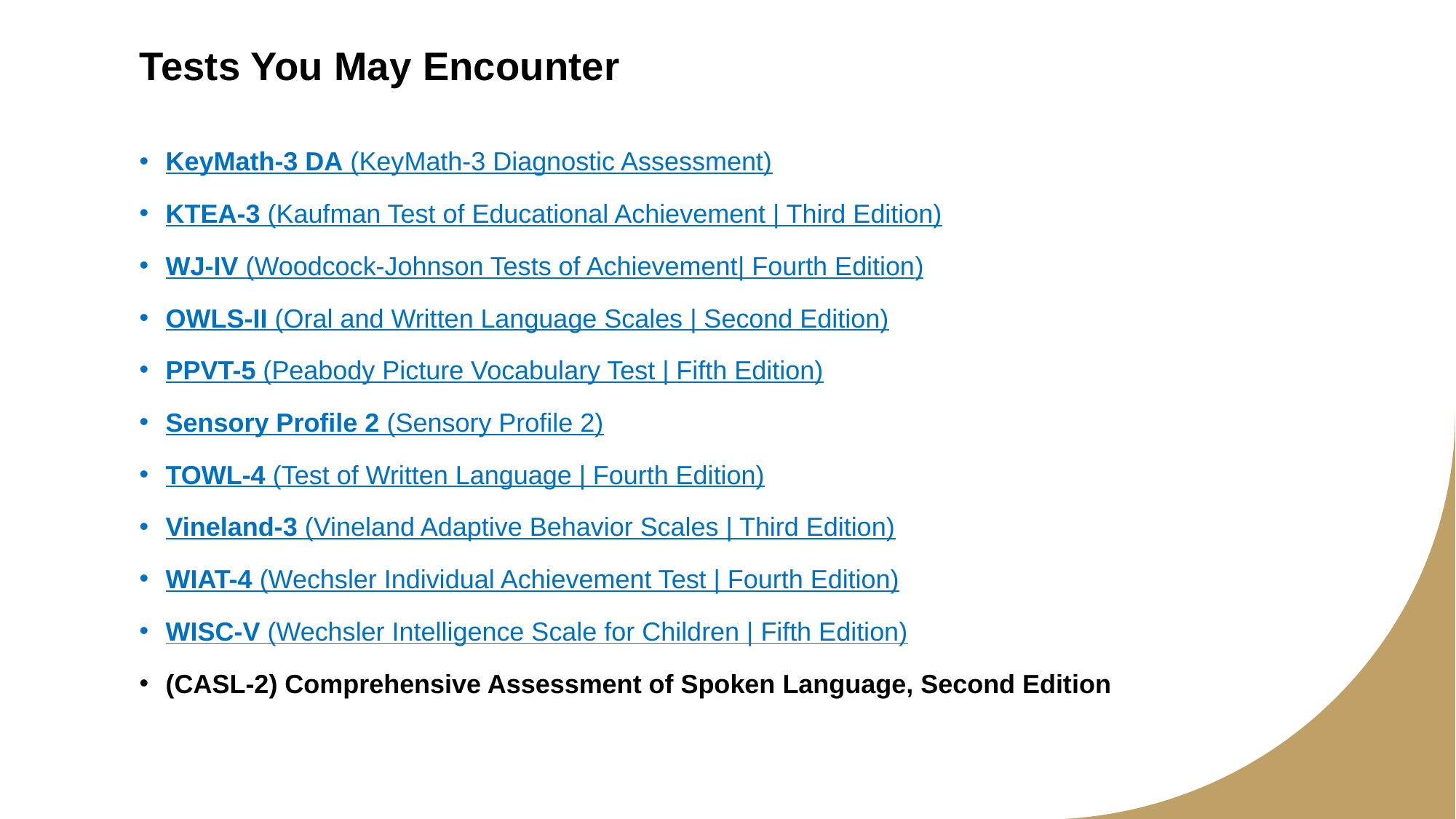

# Tests You May Encounter
KeyMath-3 DA (KeyMath-3 Diagnostic Assessment)
KTEA-3 (Kaufman Test of Educational Achievement | Third Edition)
WJ-IV (Woodcock-Johnson Tests of Achievement| Fourth Edition)
OWLS-II (Oral and Written Language Scales | Second Edition)
PPVT-5 (Peabody Picture Vocabulary Test | Fifth Edition)
Sensory Profile 2 (Sensory Profile 2)
TOWL-4 (Test of Written Language | Fourth Edition)
Vineland-3 (Vineland Adaptive Behavior Scales | Third Edition)
WIAT-4 (Wechsler Individual Achievement Test | Fourth Edition)
WISC-V (Wechsler Intelligence Scale for Children | Fifth Edition)
(CASL-2) Comprehensive Assessment of Spoken Language, Second Edition